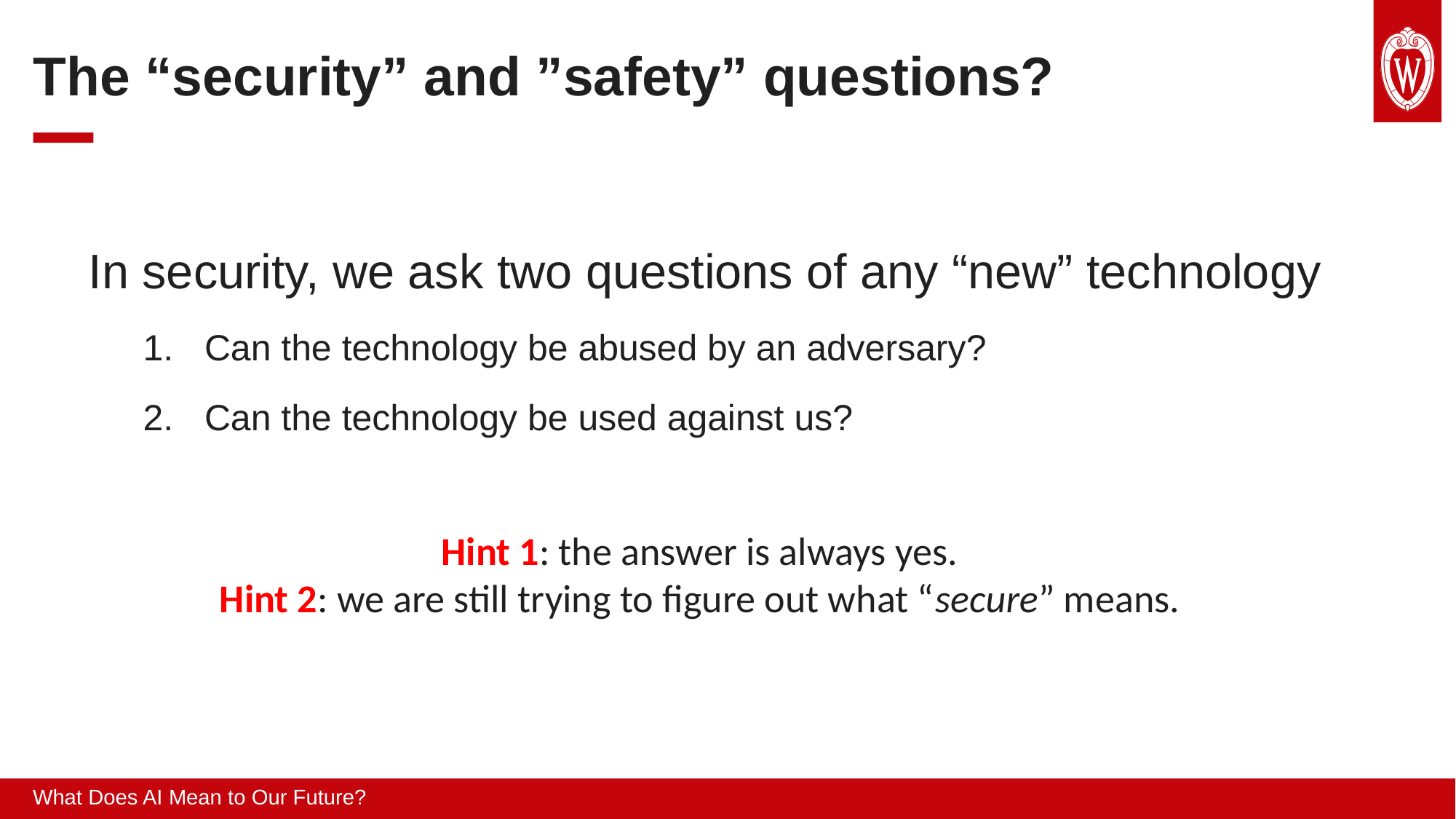

The “security” and ”safety” questions?

In security, we ask two questions of any “new” technology
Can the technology be abused by an adversary?
Can the technology be used against us?

Hint 1: the answer is always yes.
Hint 2: we are still trying to figure out what “secure” means.

What Does AI Mean to Our Future?